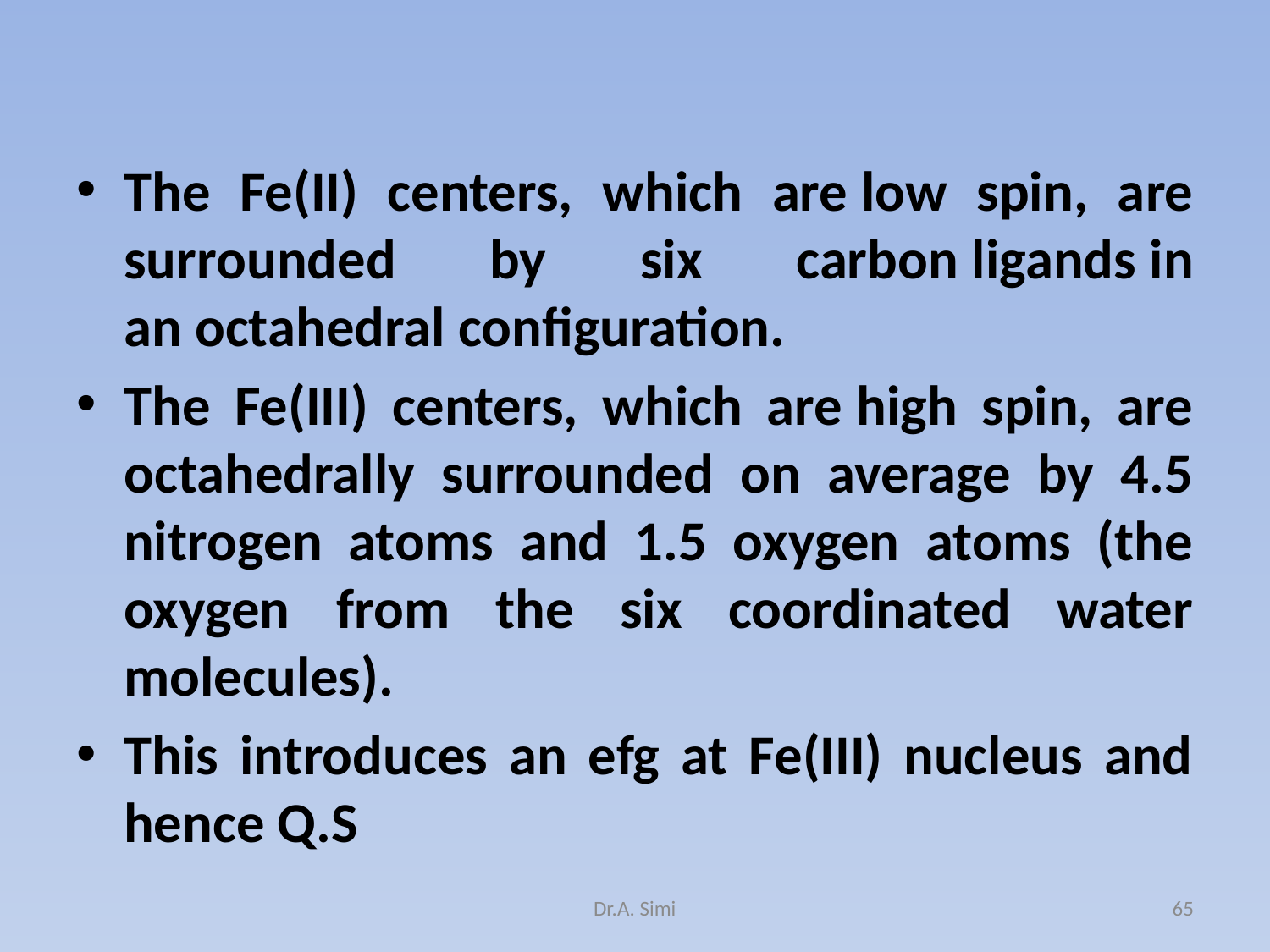

#
The Fe(II) centers, which are low spin, are surrounded by six carbon ligands in an octahedral configuration.
The Fe(III) centers, which are high spin, are octahedrally surrounded on average by 4.5 nitrogen atoms and 1.5 oxygen atoms (the oxygen from the six coordinated water molecules).
This introduces an efg at Fe(III) nucleus and hence Q.S

Dr.A. Simi
65